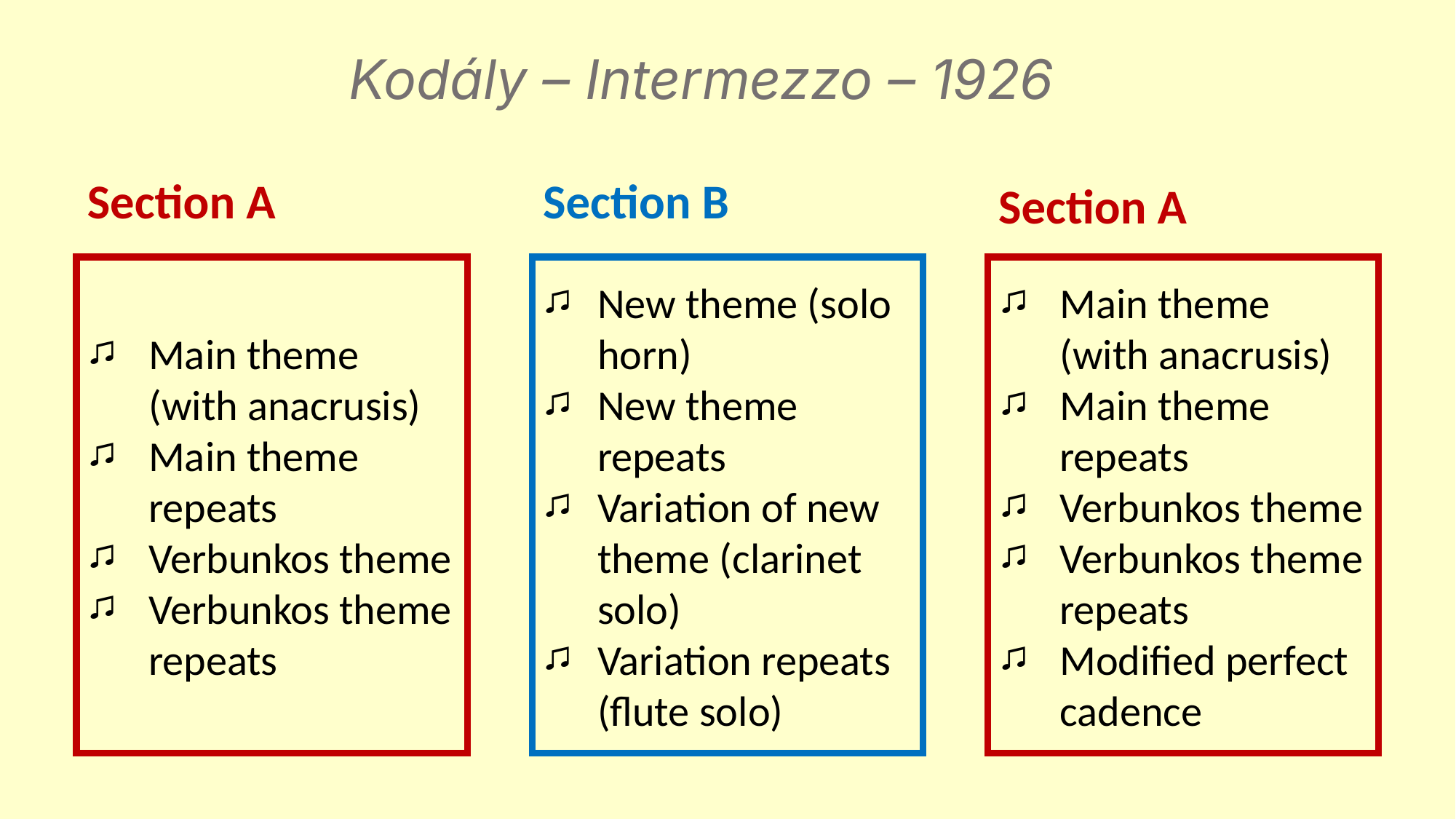

Kodály – Intermezzo – 1926
Section B
Section A
Section A
New theme (solo horn)
New theme repeats
Variation of new theme (clarinet solo)
Variation repeats (flute solo)
Main theme (with anacrusis)
Main theme repeats
Verbunkos theme
Verbunkos theme repeats
Modified perfect cadence
Main theme (with anacrusis)
Main theme repeats
Verbunkos theme
Verbunkos theme repeats